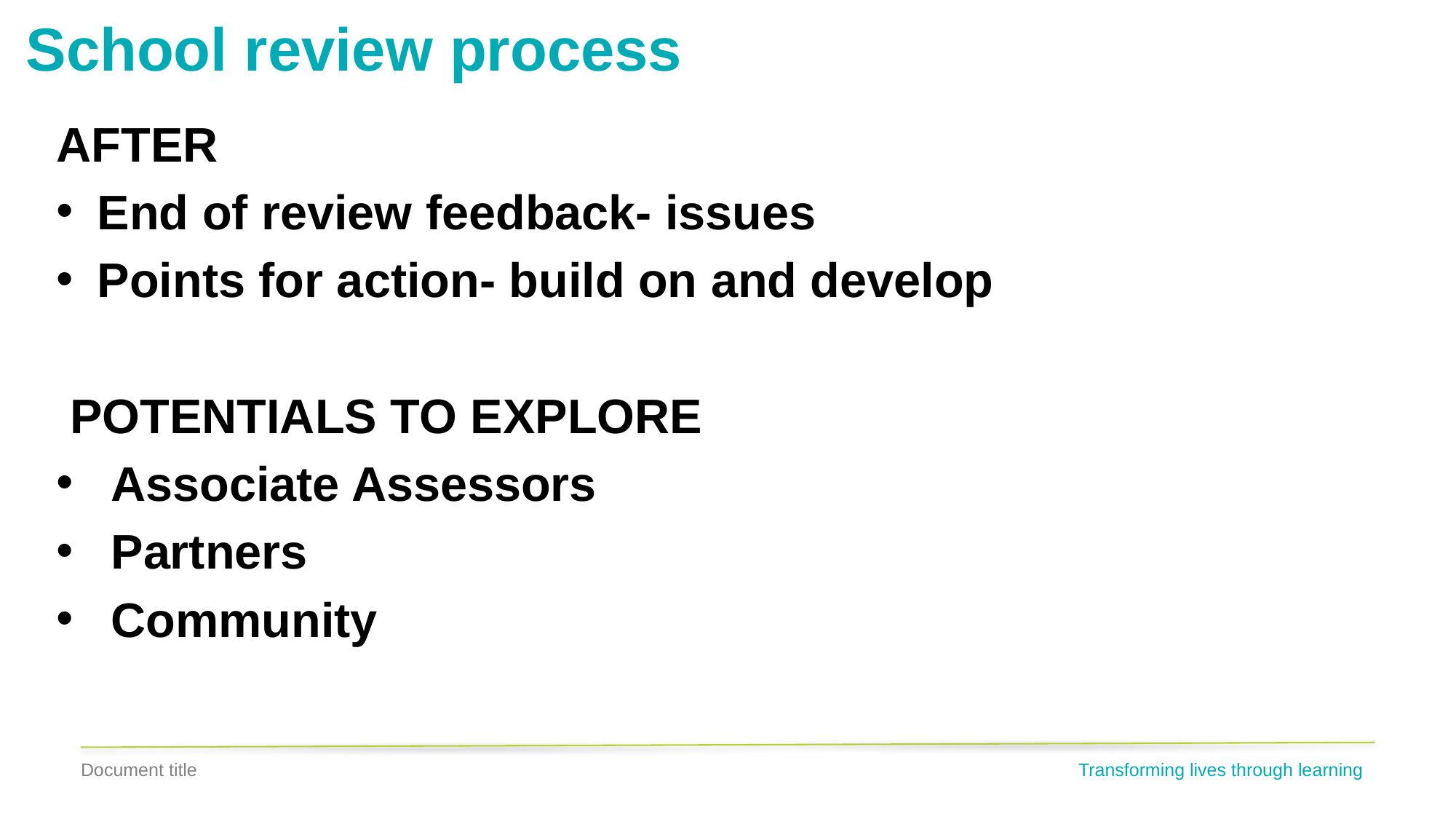

# School review process
AFTER
End of review feedback- issues
Points for action- build on and develop

 POTENTIALS TO EXPLORE
Associate Assessors
Partners
Community